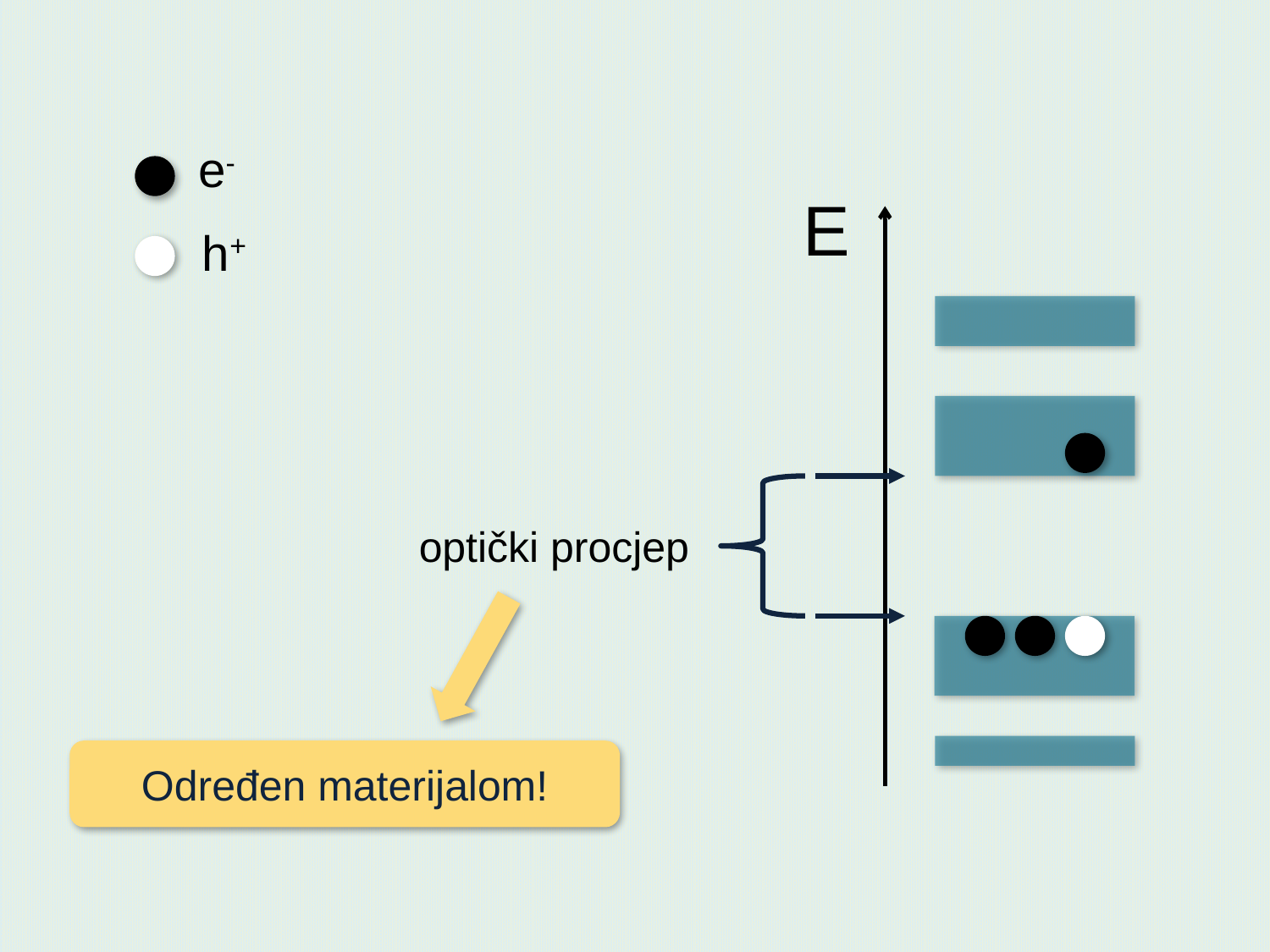

e-

E
h+

optički procjep

Određen materijalom!